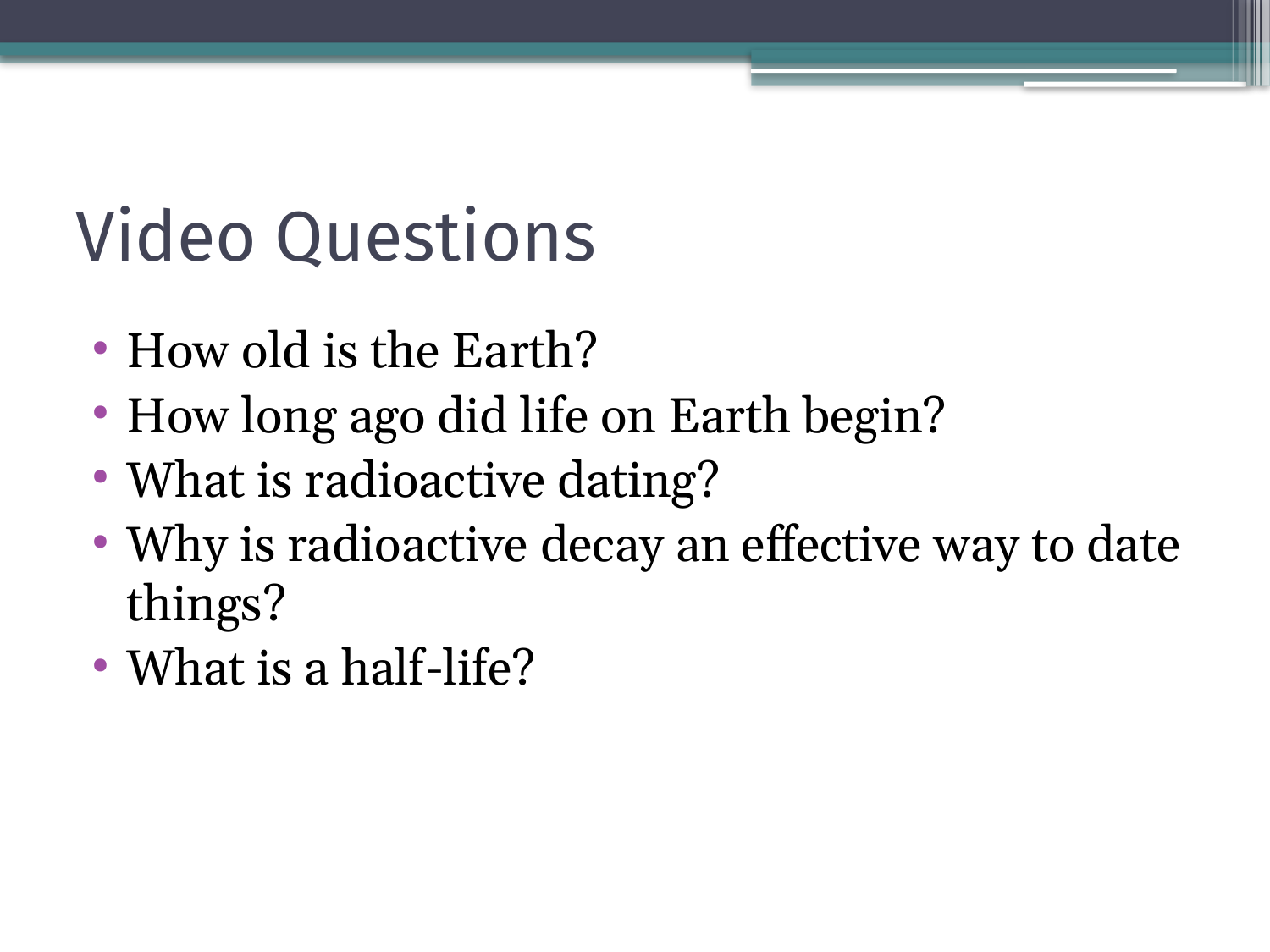

# Video Questions
How old is the Earth?
How long ago did life on Earth begin?
What is radioactive dating?
Why is radioactive decay an effective way to date things?
What is a half-life?